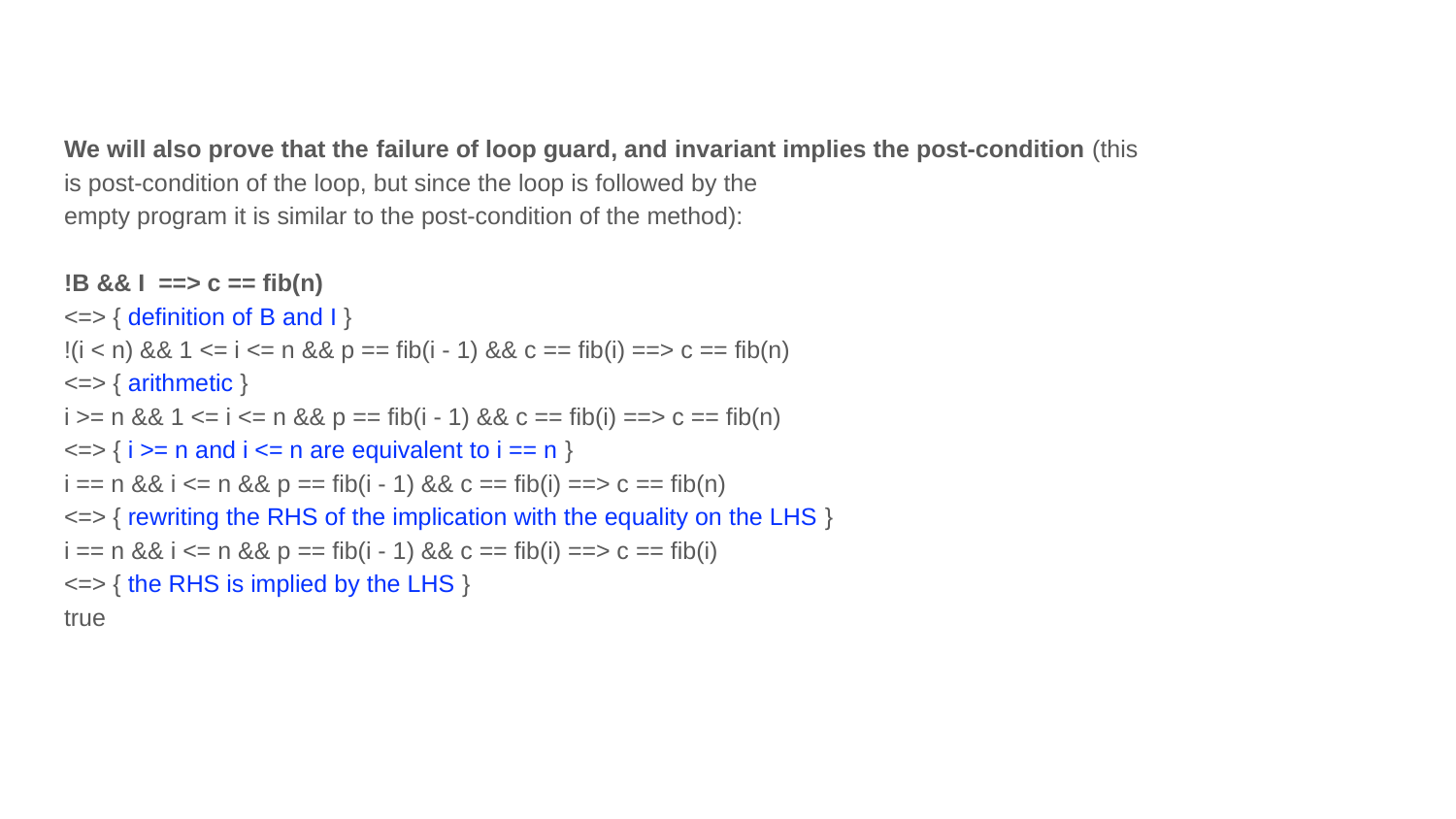

We will also prove that the failure of loop guard, and invariant implies the post-condition (this
is post-condition of the loop, but since the loop is followed by the
empty program it is similar to the post-condition of the method):

!B && I  ==> c == fib(n)
<=> { definition of B and I }
!(i < n) && 1 <= i <= n && p == fib(i - 1) && c == fib(i) ==> c == fib(n)
<=> { arithmetic }
i >= n && 1 <= i <= n && p == fib(i - 1) && c == fib(i) ==> c == fib(n)
<=> { i >= n and i <= n are equivalent to i == n }
i == n && i <= n && p == fib(i - 1) && c == fib(i) ==> c == fib(n)
<=> { rewriting the RHS of the implication with the equality on the LHS }
i == n && i <= n && p == fib(i - 1) && c == fib(i) ==> c == fib(i)
<=> { the RHS is implied by the LHS }
true